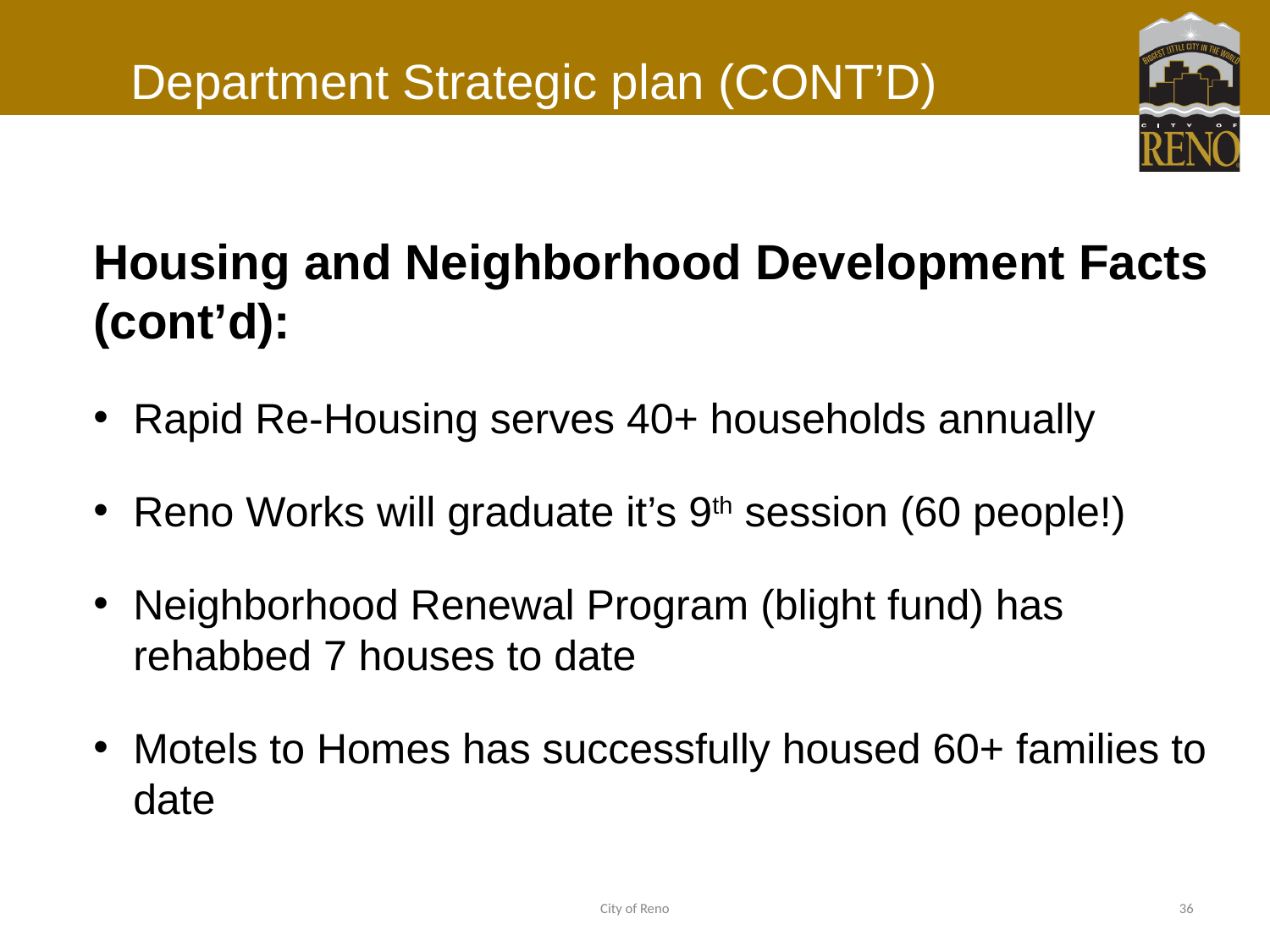

# Department Strategic plan (CONT’D)
Housing and Neighborhood Development Facts (cont’d):
Rapid Re-Housing serves 40+ households annually
Reno Works will graduate it’s 9th session (60 people!)
Neighborhood Renewal Program (blight fund) has rehabbed 7 houses to date
Motels to Homes has successfully housed 60+ families to date
City of Reno
36